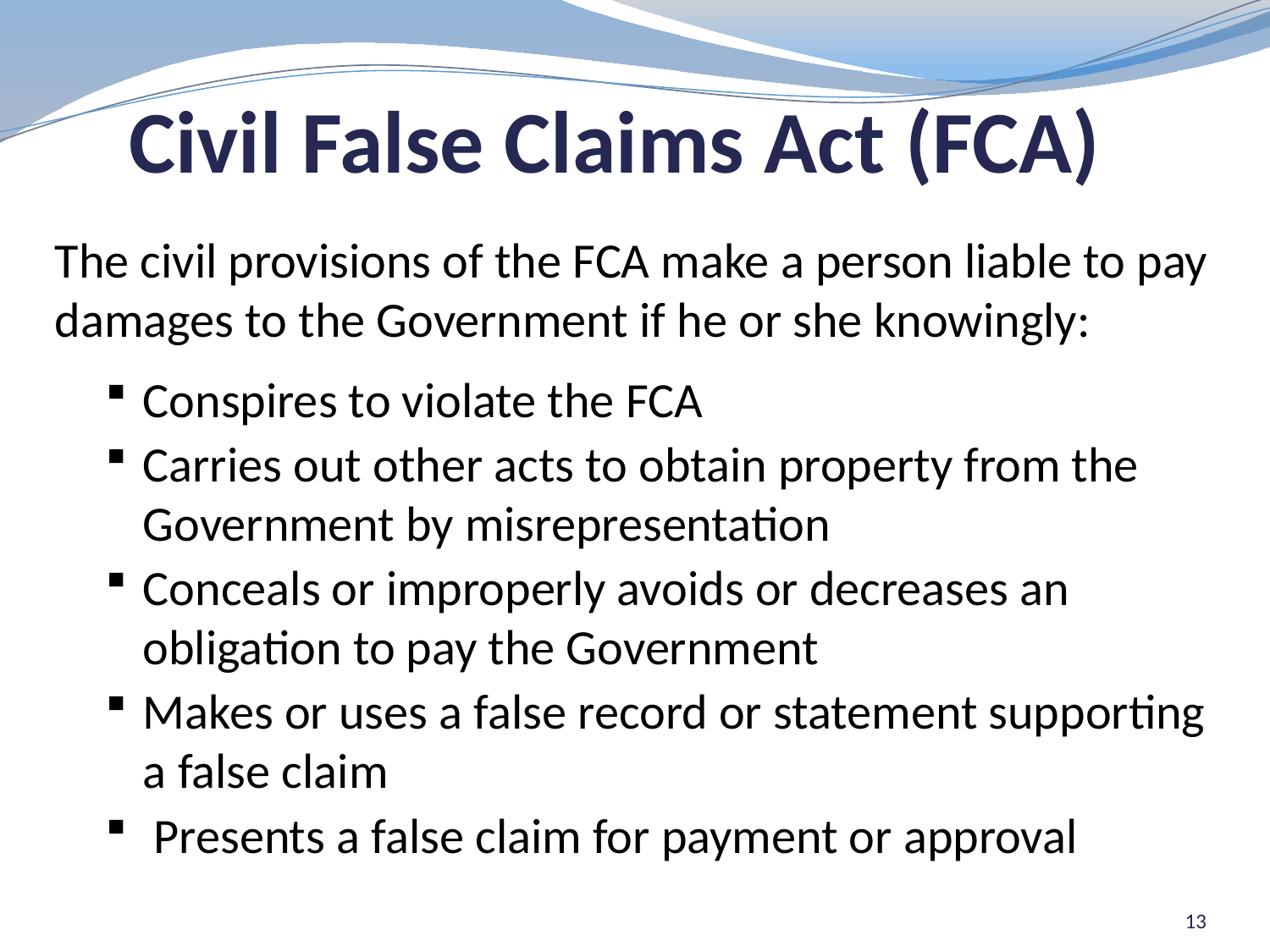

Civil False Claims Act (FCA)
The civil provisions of the FCA make a person liable to pay damages to the Government if he or she knowingly:
Conspires to violate the FCA
Carries out other acts to obtain property from the Government by misrepresentation
Conceals or improperly avoids or decreases an obligation to pay the Government
Makes or uses a false record or statement supporting a false claim
 Presents a false claim for payment or approval
13